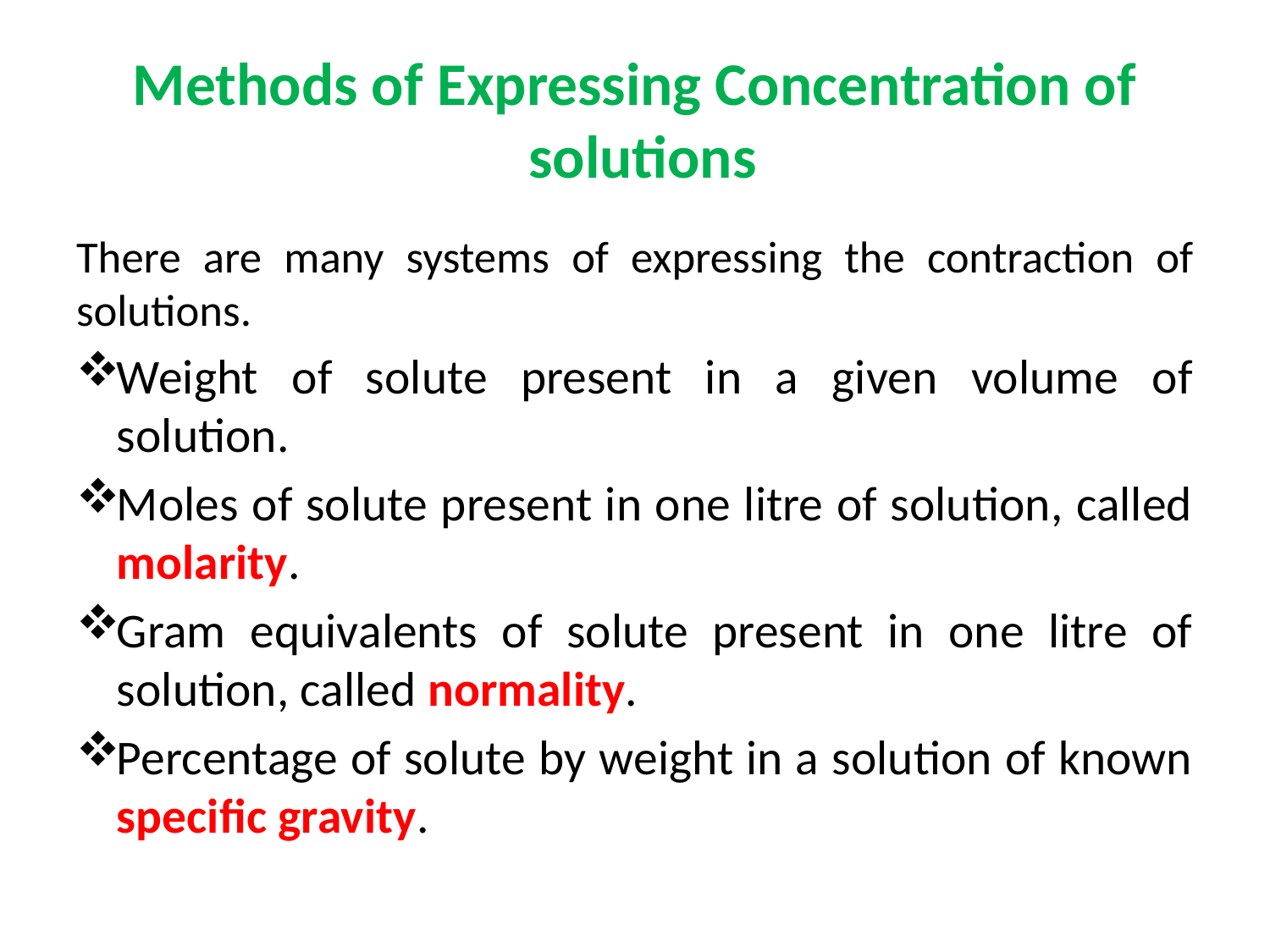

# Methods of Expressing Concentration of solutions
There are many systems of expressing the contraction of solutions.
Weight of solute present in a given volume of solution.
Moles of solute present in one litre of solution, called molarity.
Gram equivalents of solute present in one litre of solution, called normality.
Percentage of solute by weight in a solution of known specific gravity.